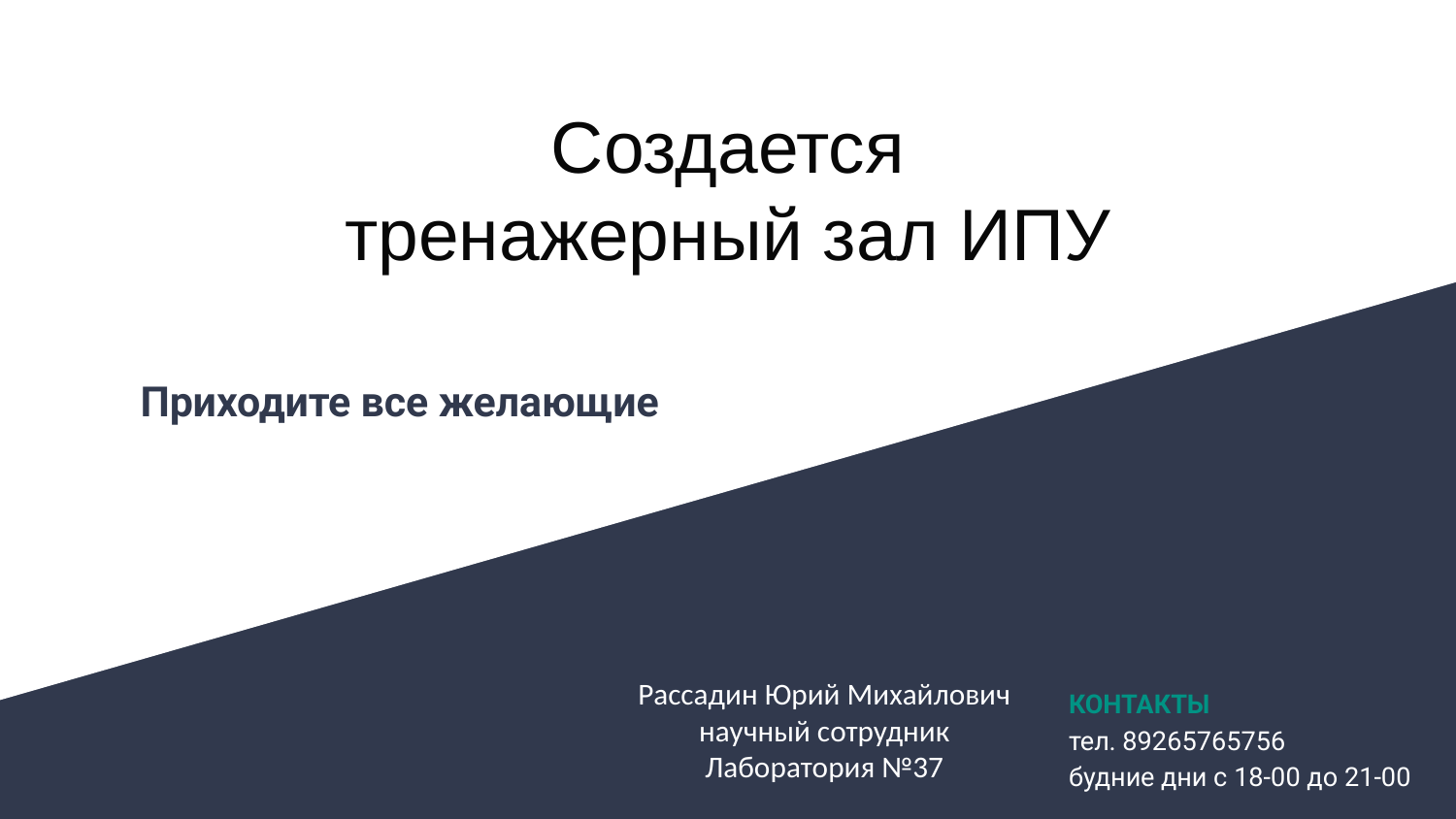

# Создается
тренажерный зал ИПУ

Приходите все желающие
КОНТАКТЫ
тел. 89265765756
будние дни с 18-00 до 21-00
Рассадин Юрий Михайлович
научный сотрудник
Лаборатория №37